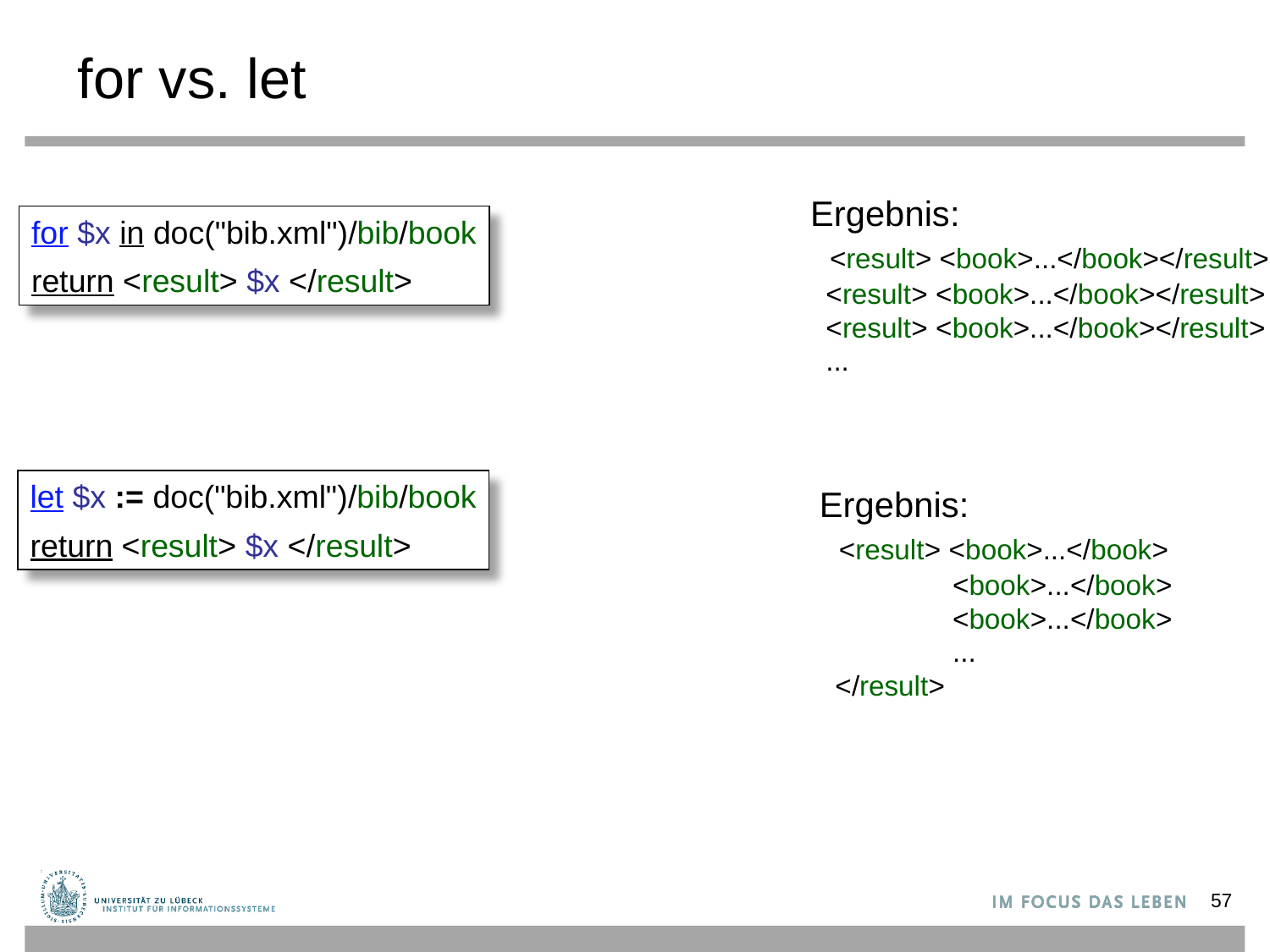

# for vs. let
Ergebnis:
  <result> <book>...</book></result>
  <result> <book>...</book></result>
  <result> <book>...</book></result>
  ...
for $x in doc("bib.xml")/bib/book
return <result> $x </result>
let $x := doc("bib.xml")/bib/book
return <result> $x </result>
Ergebnis:
  <result> <book>...</book>
                 <book>...</book>
                 <book>...</book>
                 ...
  </result>
57